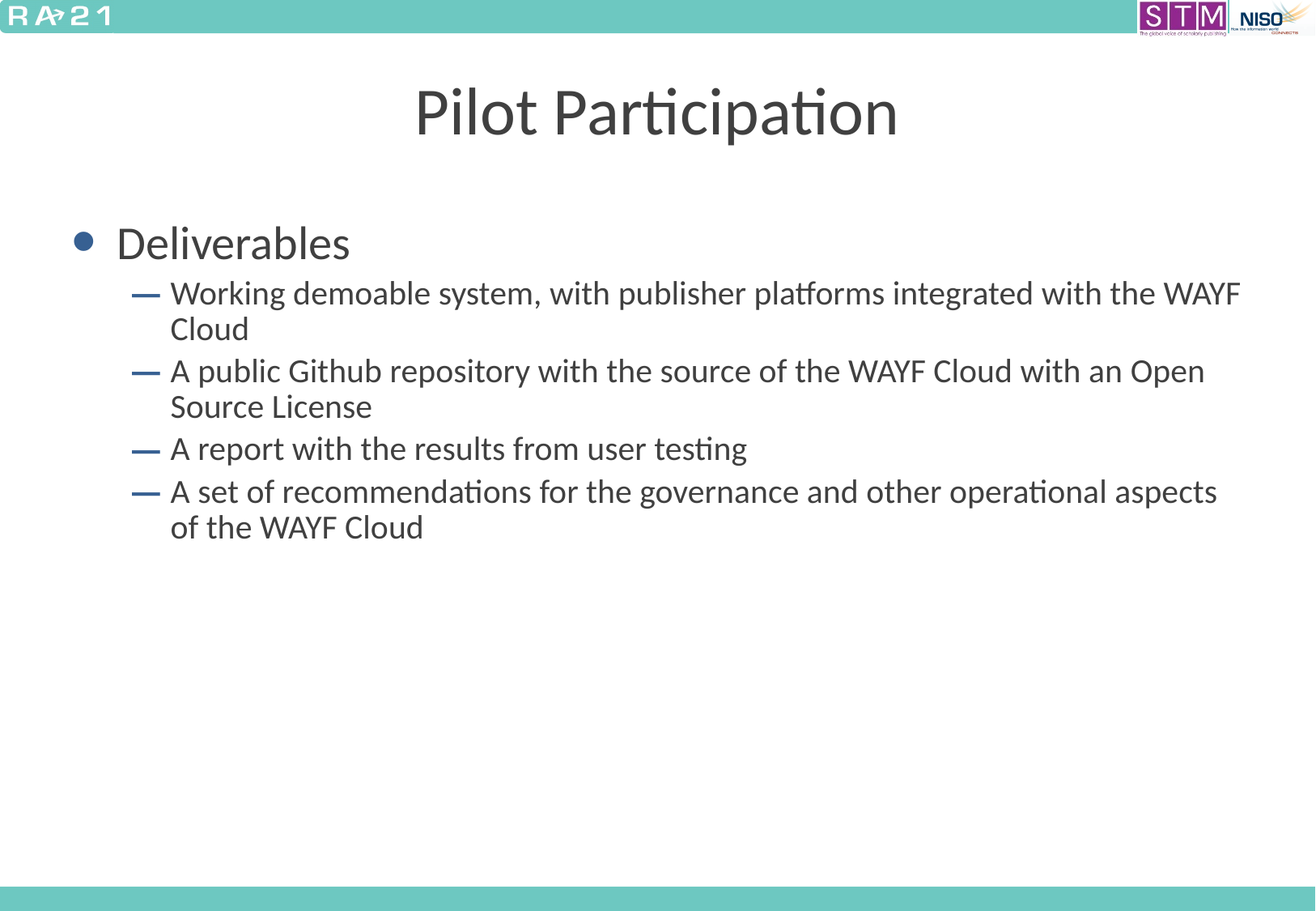

# Pilot Participation
Deliverables
Working demoable system, with publisher platforms integrated with the WAYF Cloud
A public Github repository with the source of the WAYF Cloud with an Open Source License
A report with the results from user testing
A set of recommendations for the governance and other operational aspects of the WAYF Cloud